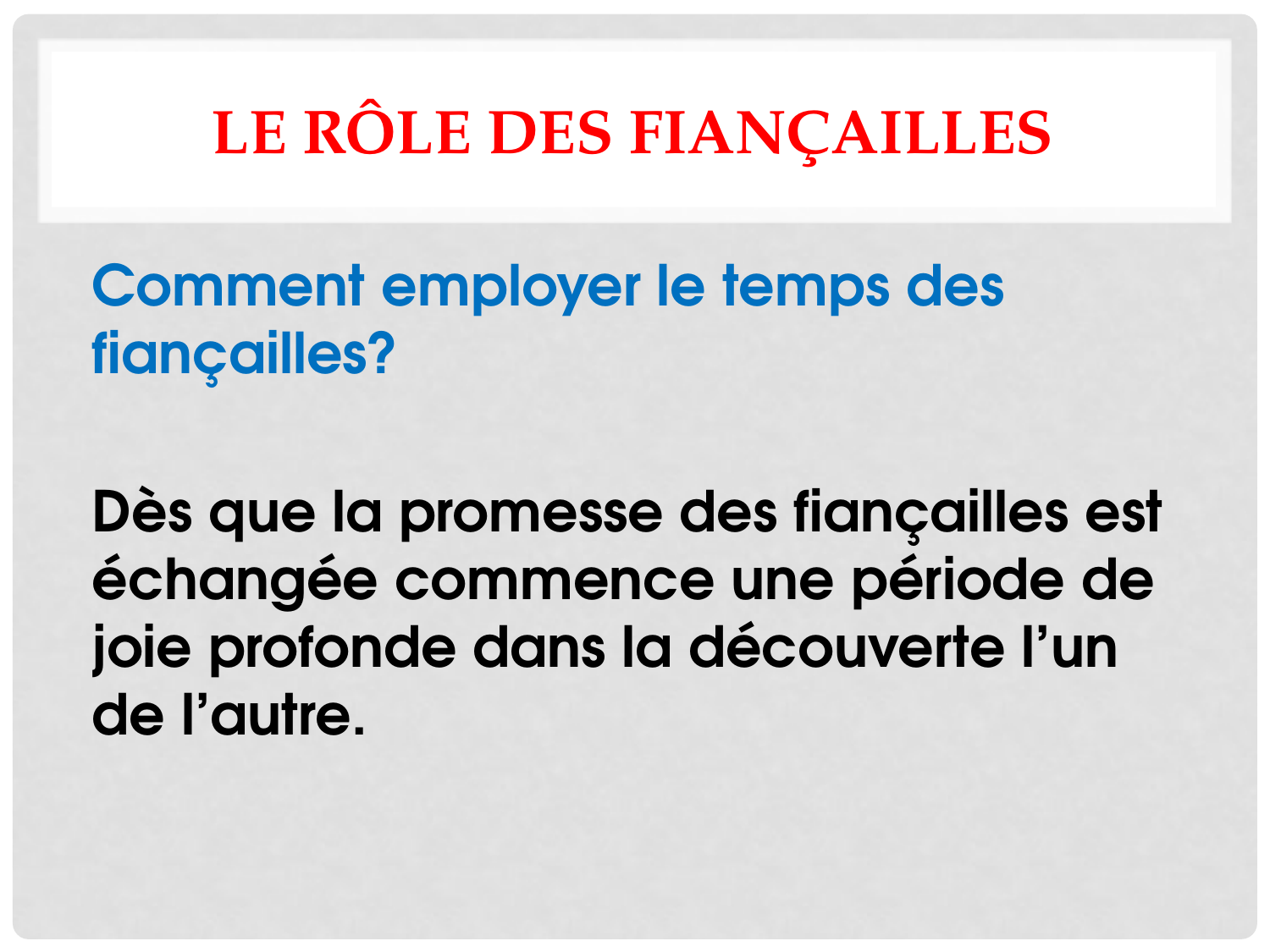

# Le rôle des fiançailles
Comment employer le temps des fiançailles?

Dès que la promesse des fiançailles est échangée commence une période de joie profonde dans la découverte l’un de l’autre.